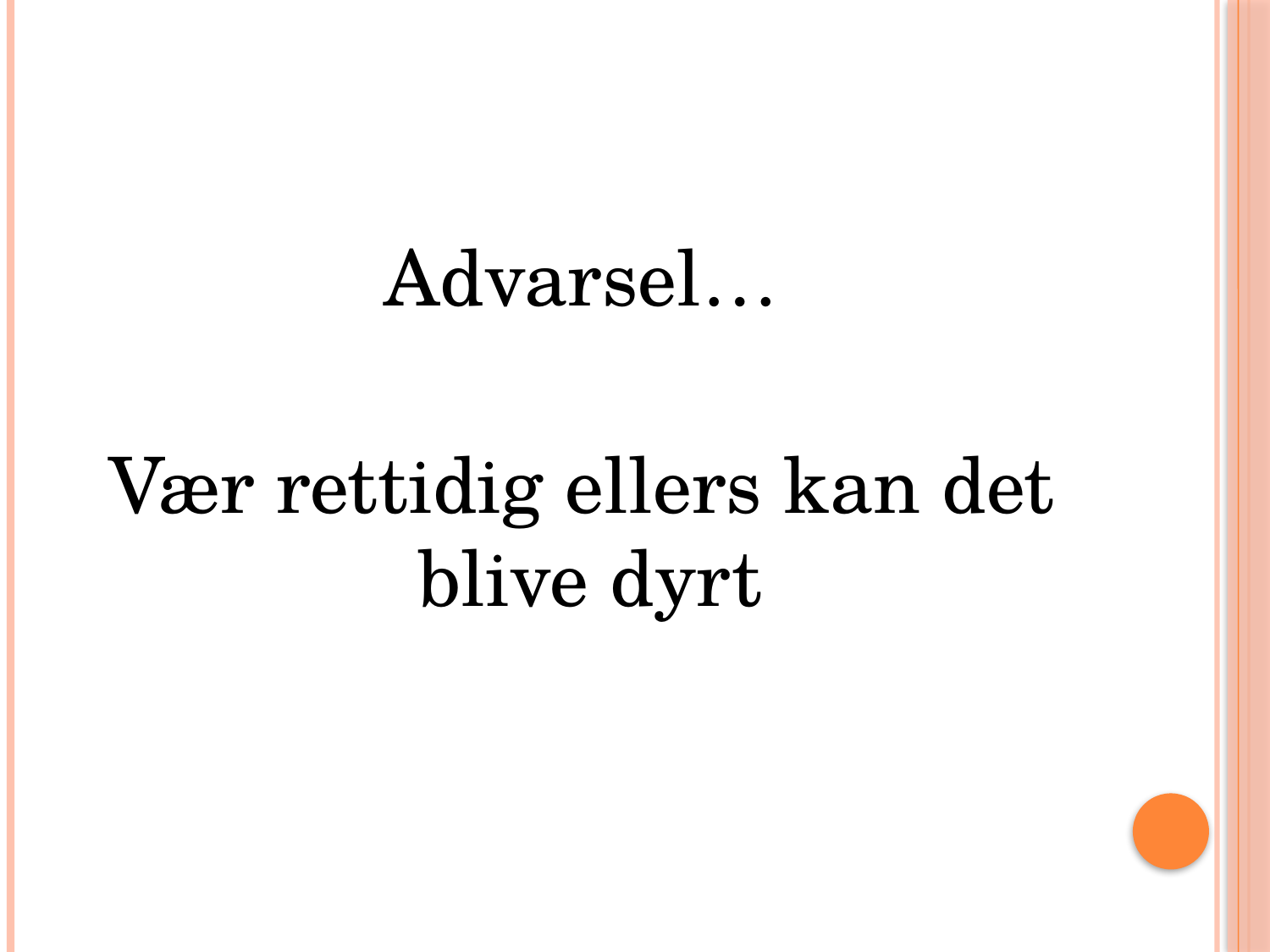

Advarsel…

Vær rettidig ellers kan det blive dyrt